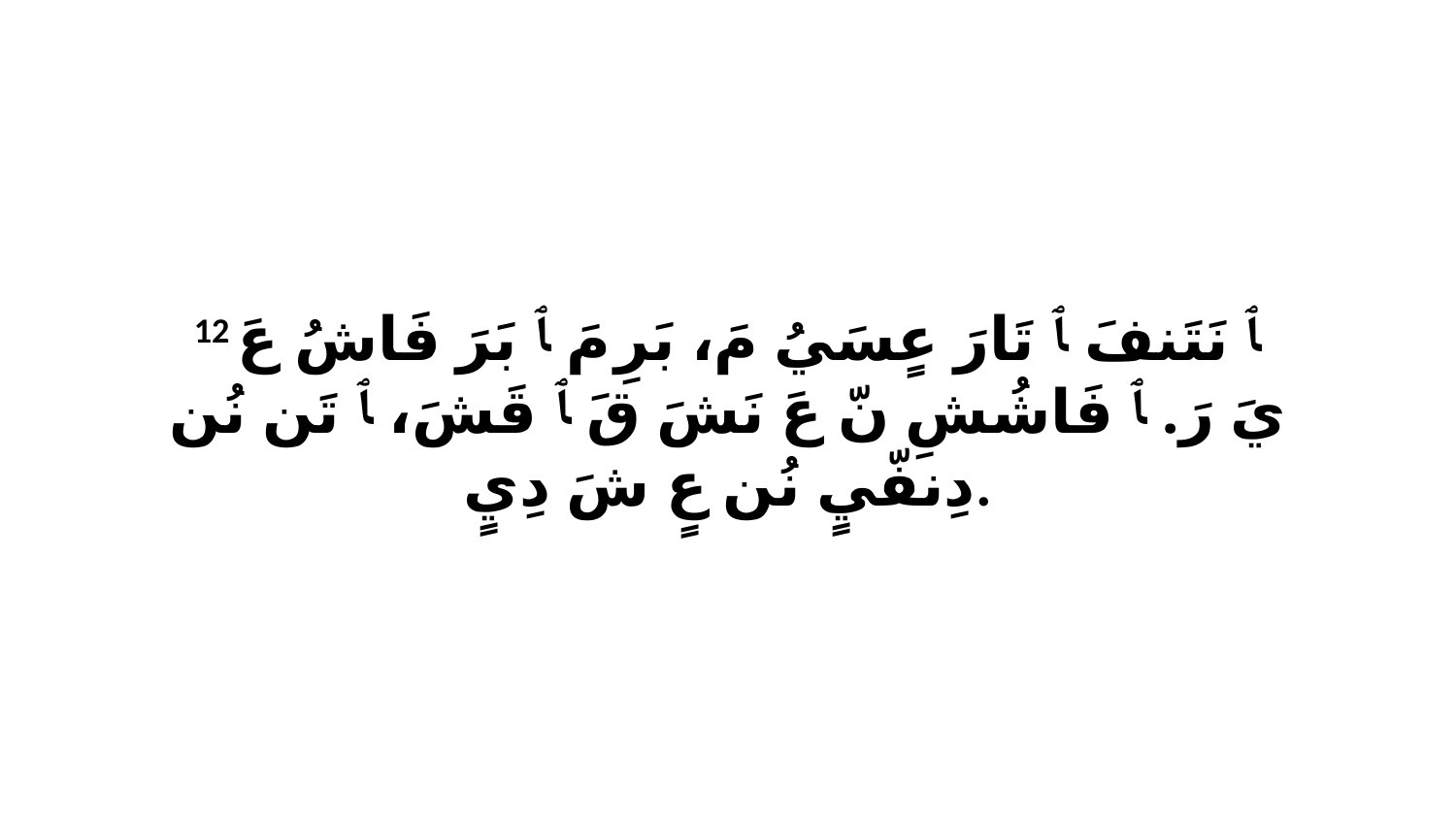

12 ﭑ نَتَنفَ ﭑ تَارَ عٍسَيُ مَ، بَرِ مَ ﭑ بَرَ فَاشُ عَ يَ رَ. ﭑ فَاشُشِ نّ عَ نَشَ قَ ﭑ قَشَ، ﭑ تَن نُن دِنفّيٍ نُن عٍ شَ دِيٍ.